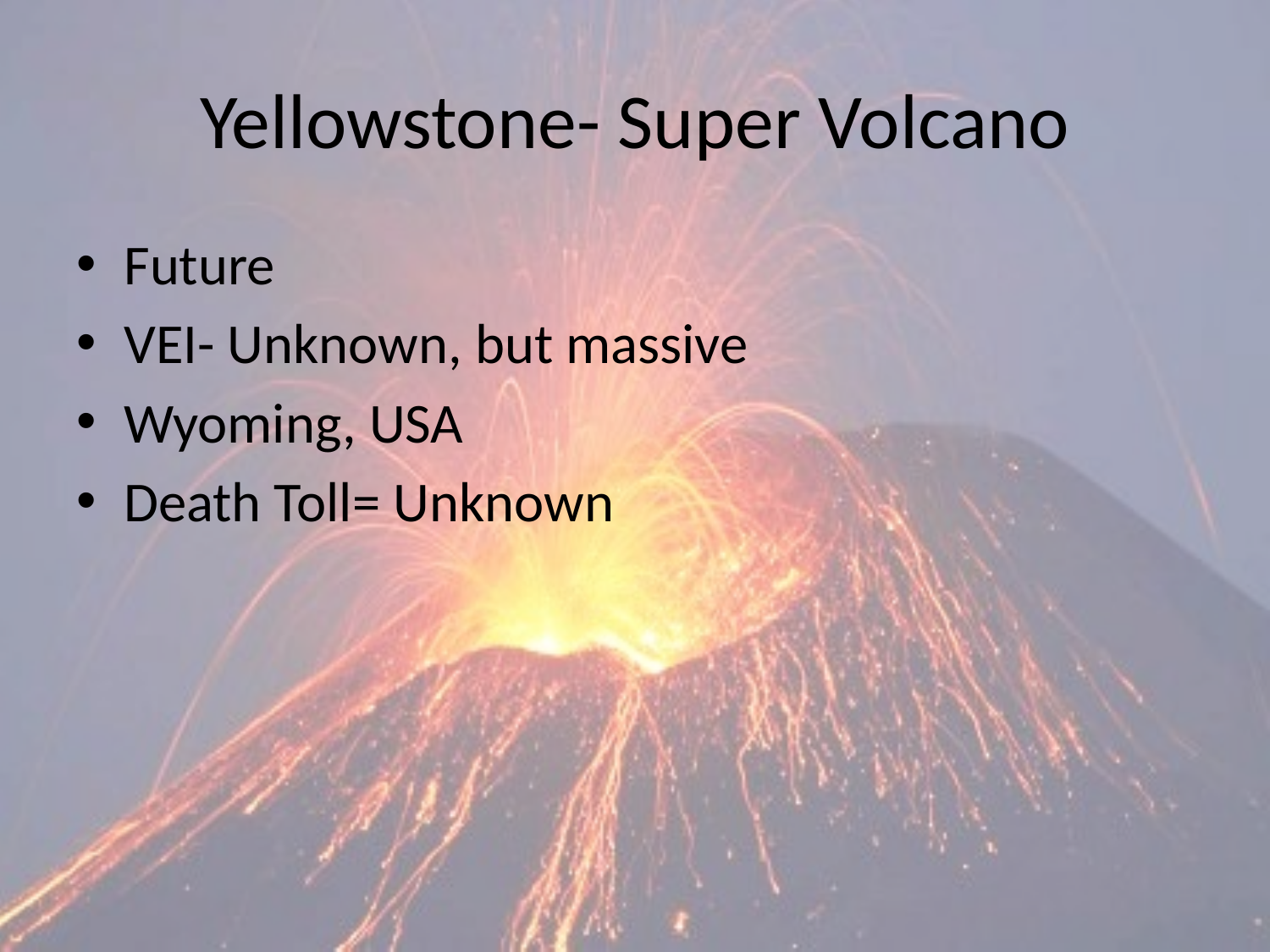

# Yellowstone- Super Volcano
Future
VEI- Unknown, but massive
Wyoming, USA
Death Toll= Unknown